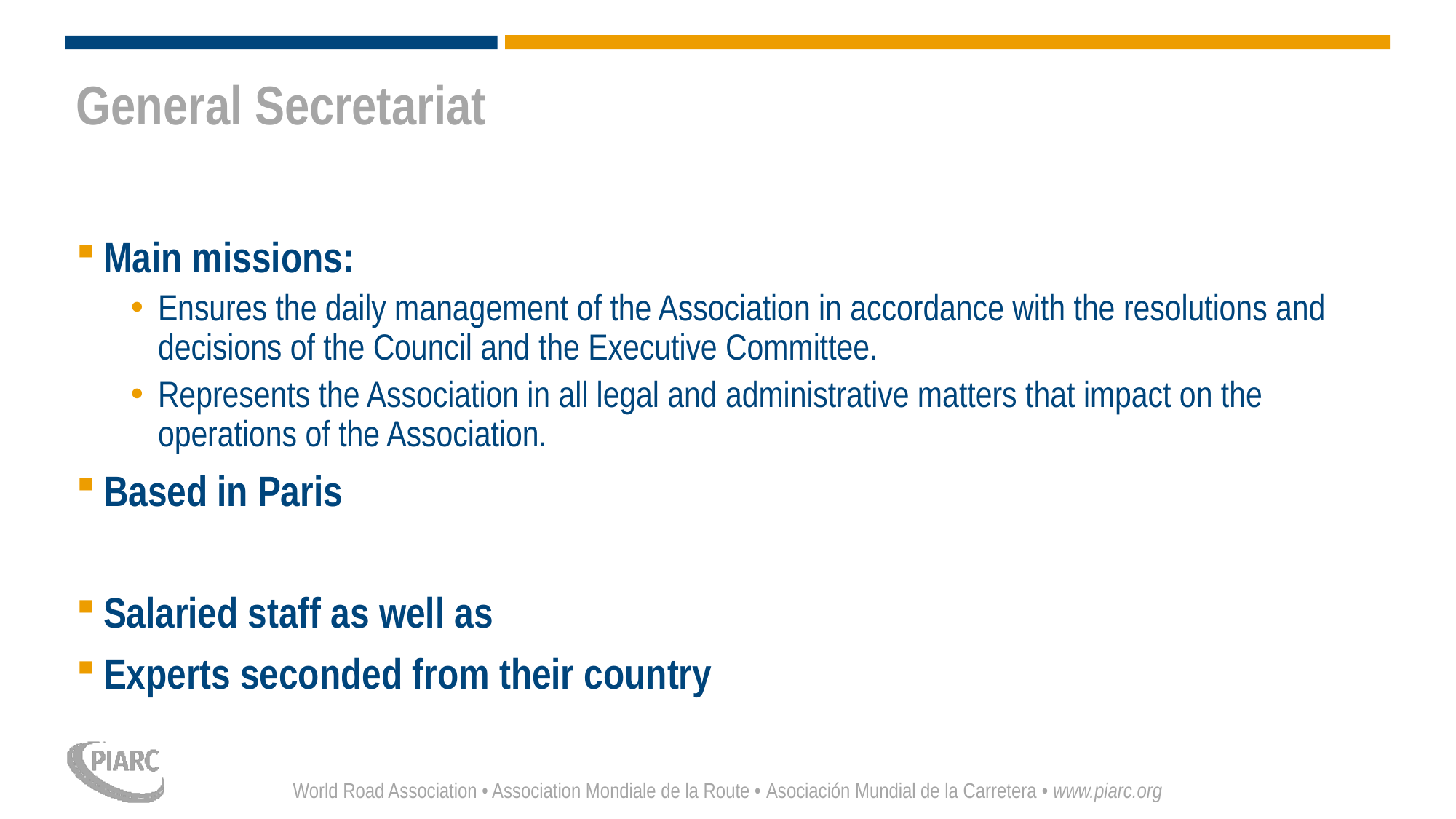

# General Secretariat
Main missions:
Ensures the daily management of the Association in accordance with the resolutions and decisions of the Council and the Executive Committee.
Represents the Association in all legal and administrative matters that impact on the operations of the Association.
Based in Paris

Salaried staff as well as
Experts seconded from their country